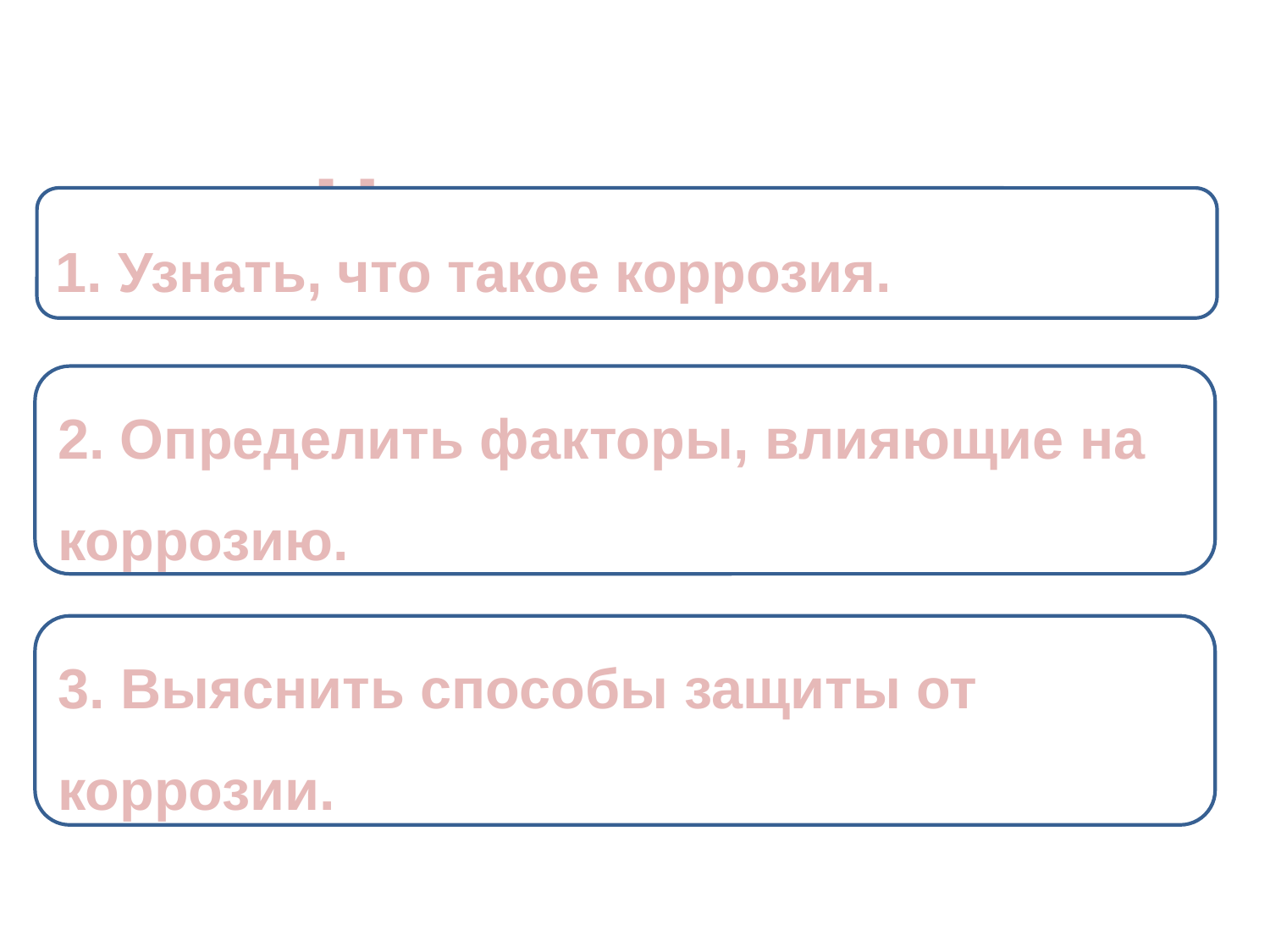

Цели урока:

1. Узнать, что такое коррозия.
2. Определить факторы, влияющие на коррозию.
3. Выяснить способы защиты от коррозии.